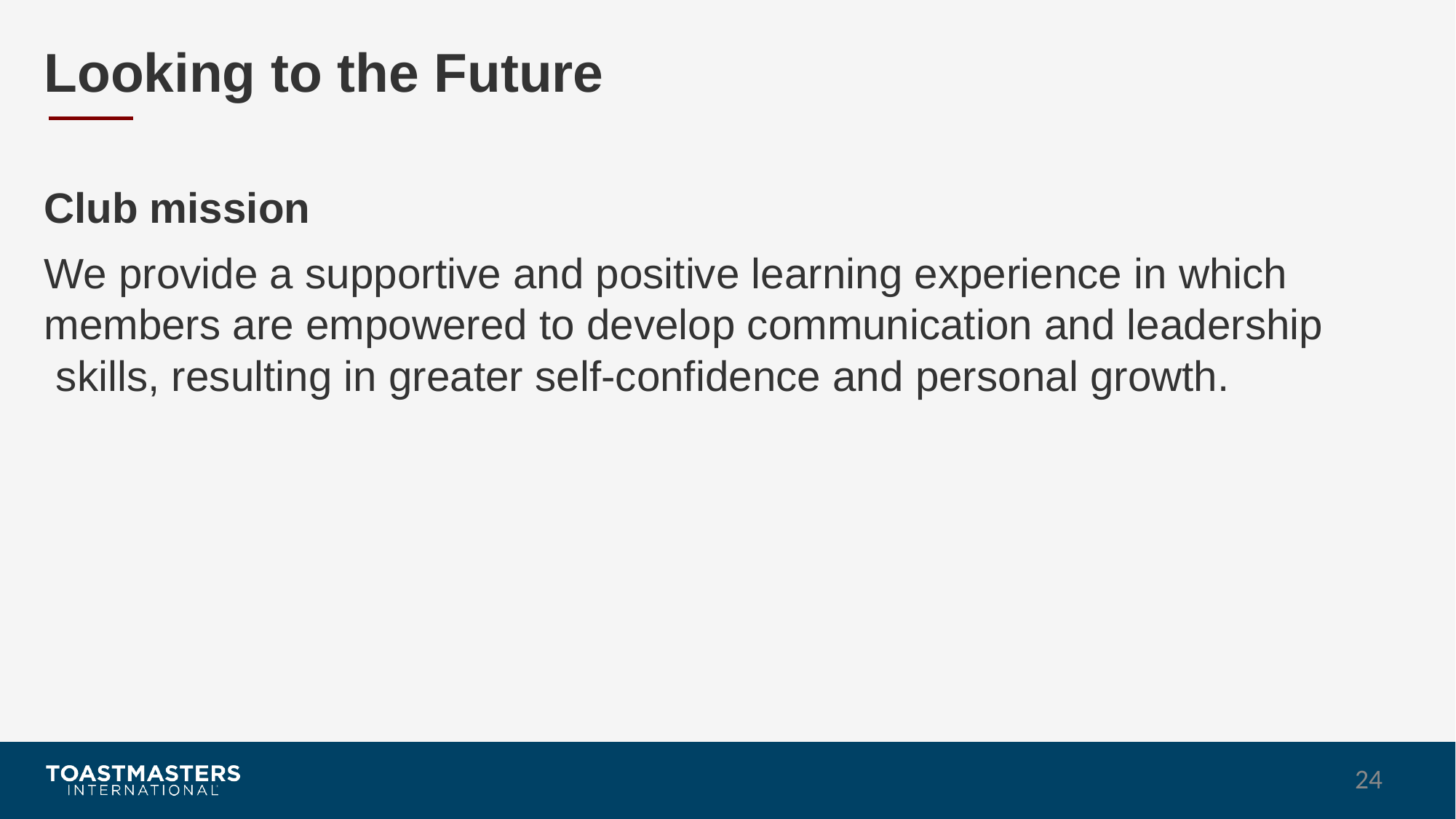

# Looking to the Future
Club mission
We provide a supportive and positive learning experience in which  members are empowered to develop communication and leadership  skills, resulting in greater self-confidence and personal growth.
24